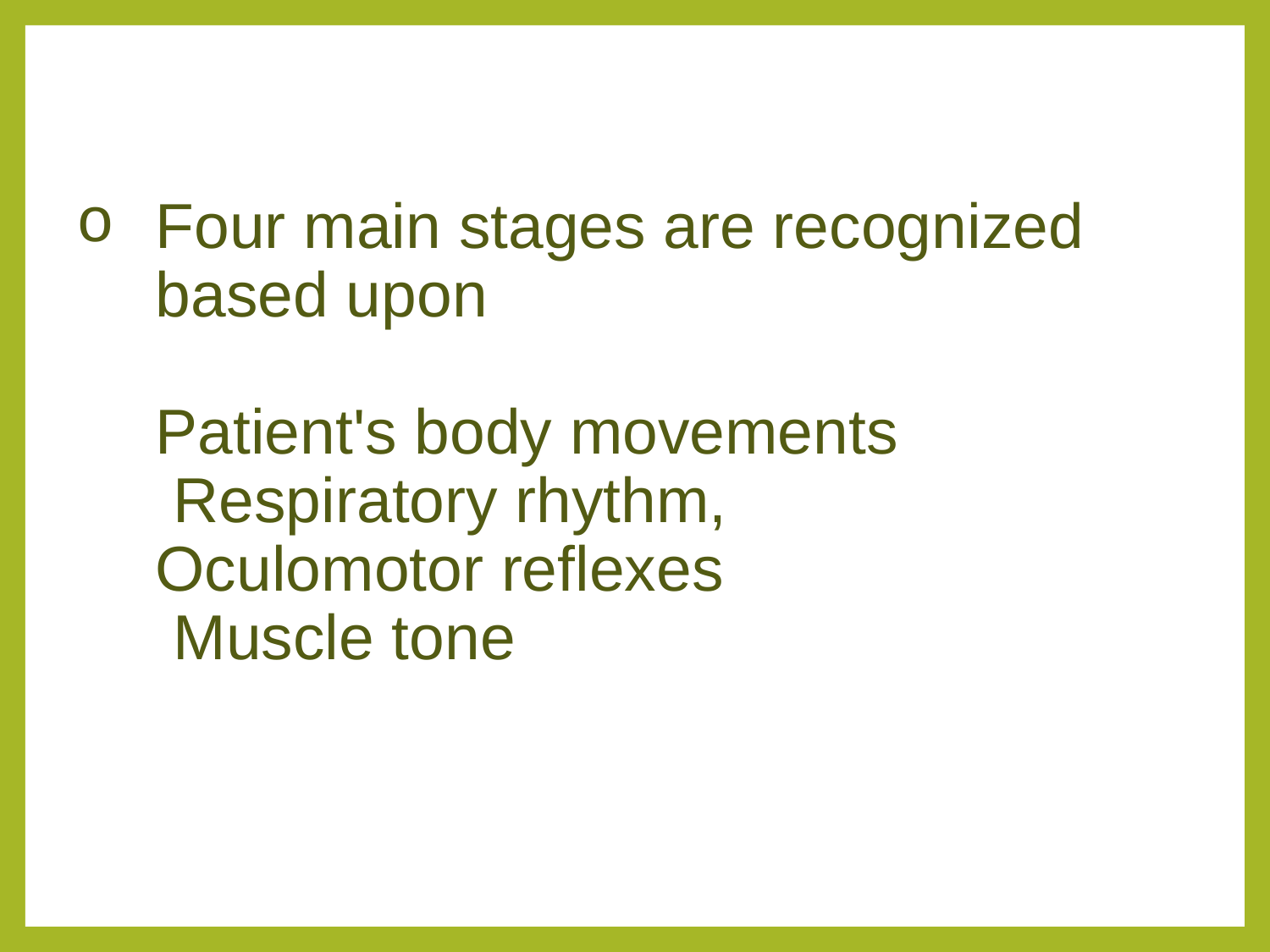

# Four main stages are recognized based upon Patient's body movements Respiratory rhythm, Oculomotor reflexes Muscle tone